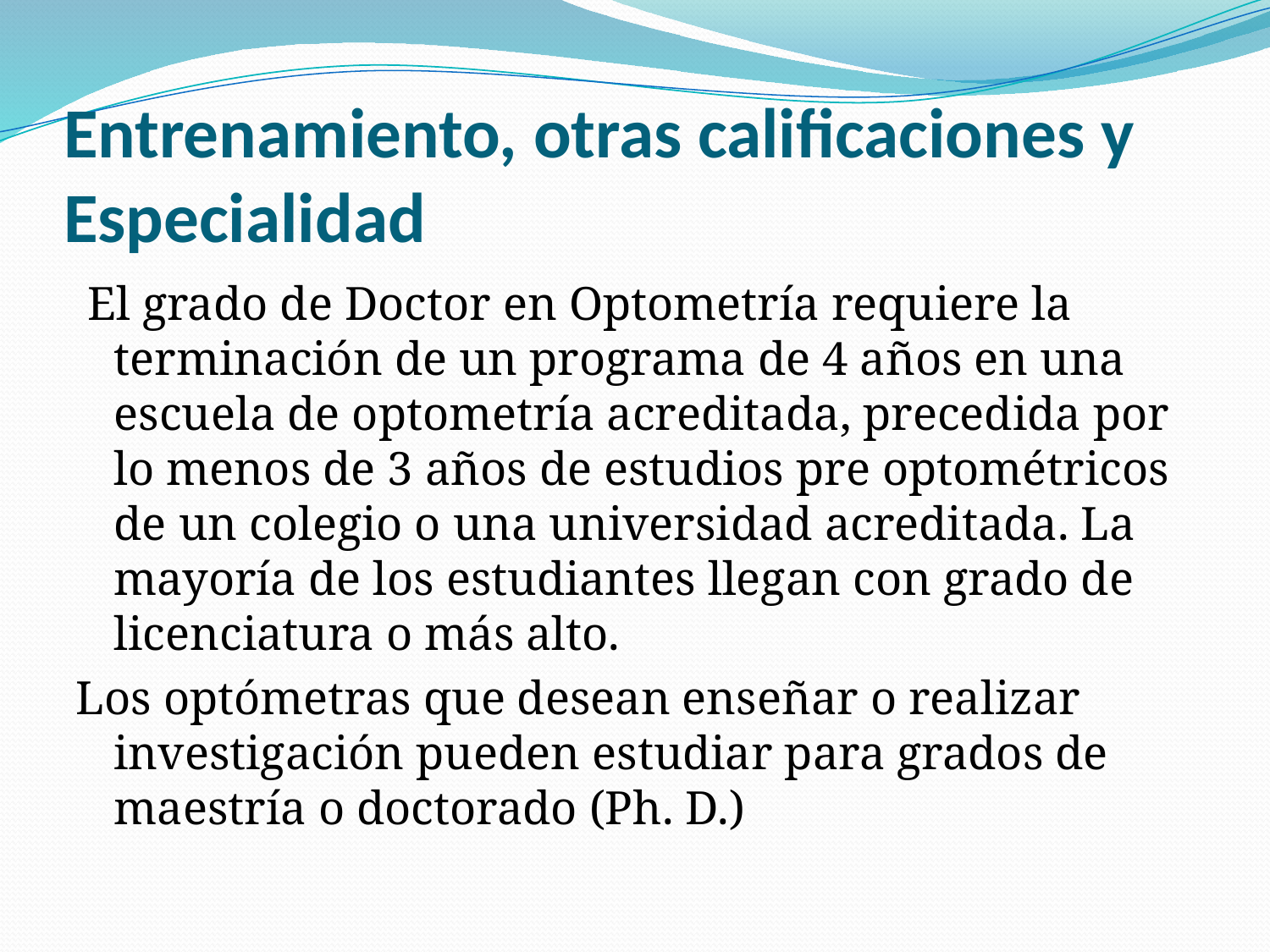

# Entrenamiento, otras calificaciones y Especialidad
 El grado de Doctor en Optometría requiere la terminación de un programa de 4 años en una escuela de optometría acreditada, precedida por lo menos de 3 años de estudios pre optométricos de un colegio o una universidad acreditada. La mayoría de los estudiantes llegan con grado de licenciatura o más alto.
Los optómetras que desean enseñar o realizar investigación pueden estudiar para grados de maestría o doctorado (Ph. D.)